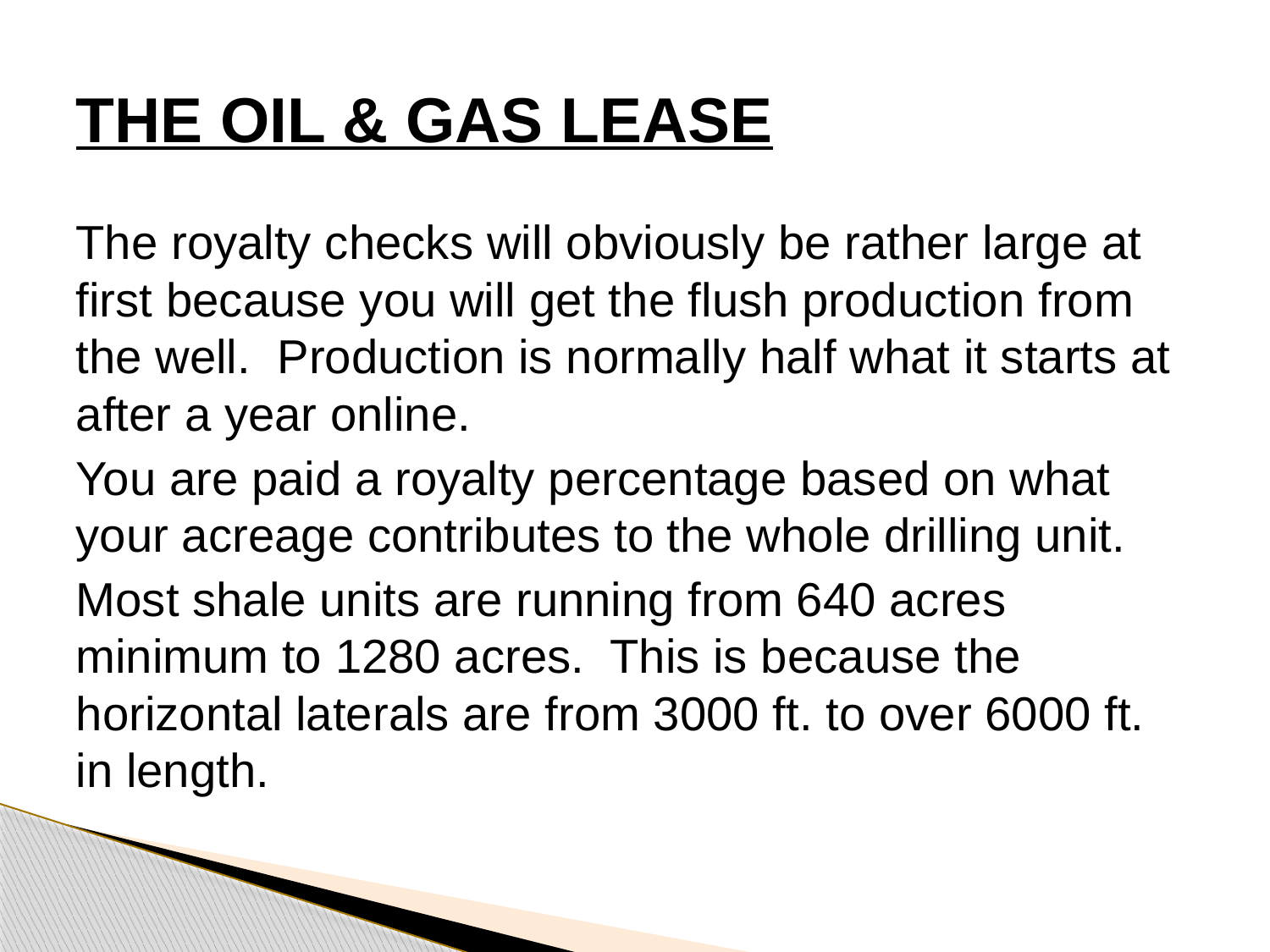

# THE OIL & GAS LEASE
The royalty checks will obviously be rather large at first because you will get the flush production from the well.  Production is normally half what it starts at after a year online.
You are paid a royalty percentage based on what your acreage contributes to the whole drilling unit.
Most shale units are running from 640 acres minimum to 1280 acres.  This is because the horizontal laterals are from 3000 ft. to over 6000 ft. in length.